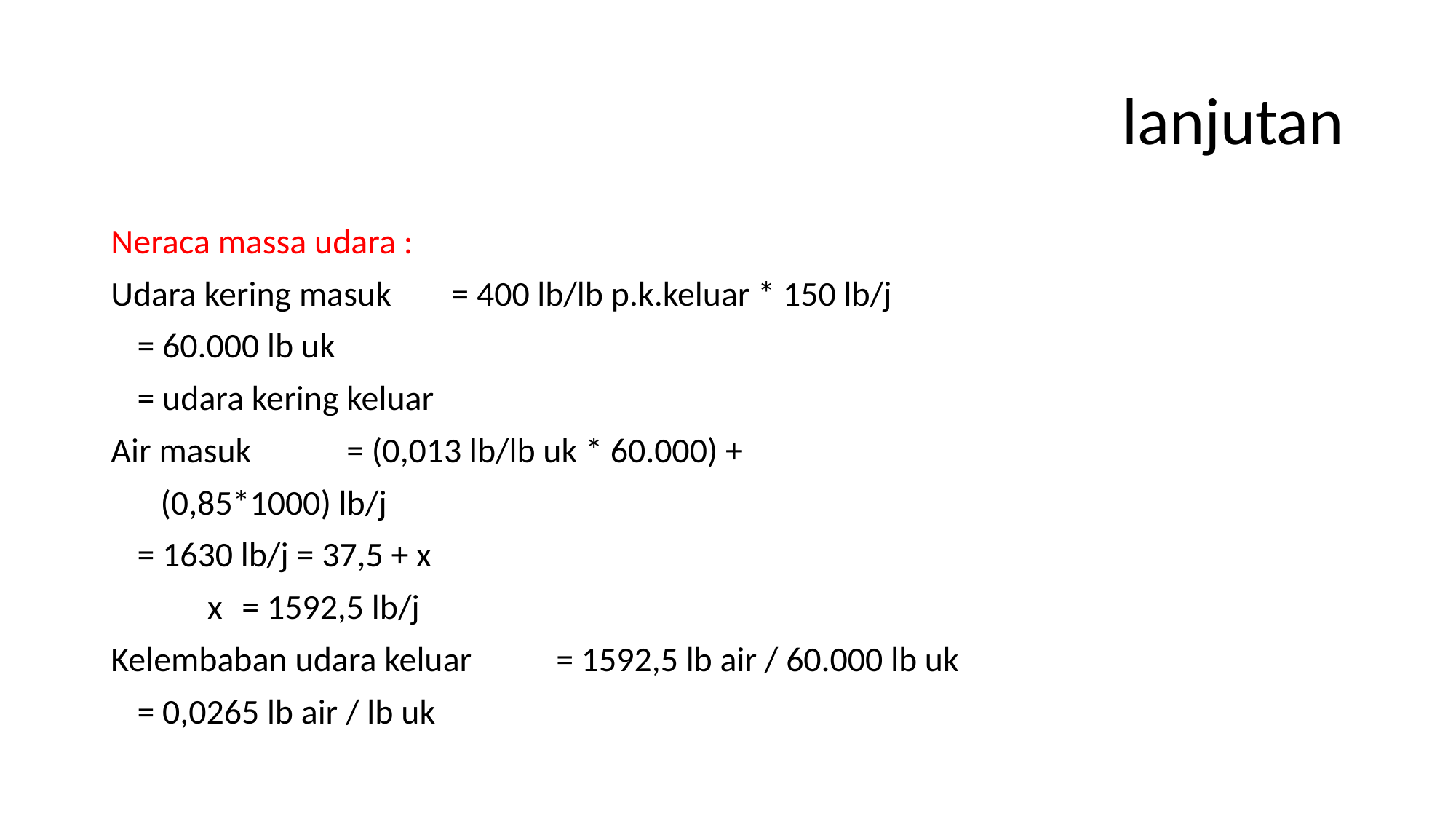

# lanjutan
Neraca massa udara :
Udara kering masuk	= 400 lb/lb p.k.keluar * 150 lb/j
				= 60.000 lb uk
				= udara kering keluar
Air masuk 		= (0,013 lb/lb uk * 60.000) +
				   (0,85*1000) lb/j
				= 1630 lb/j = 37,5 + x
			         x	= 1592,5 lb/j
Kelembaban udara keluar	= 1592,5 lb air / 60.000 lb uk
					= 0,0265 lb air / lb uk